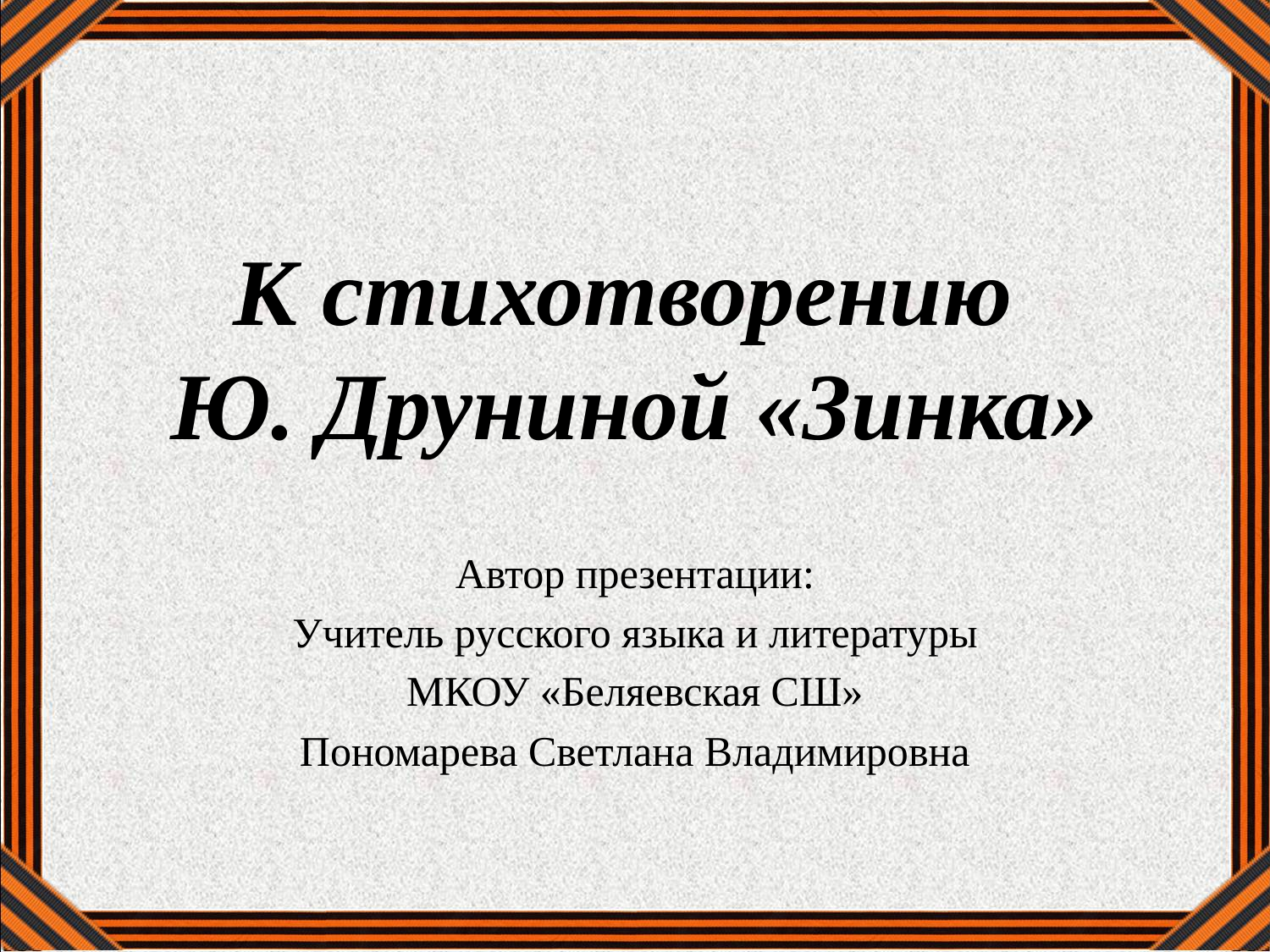

# К стихотворению Ю. Друниной «Зинка»
Автор презентации:
Учитель русского языка и литературы
МКОУ «Беляевская СШ»
Пономарева Светлана Владимировна